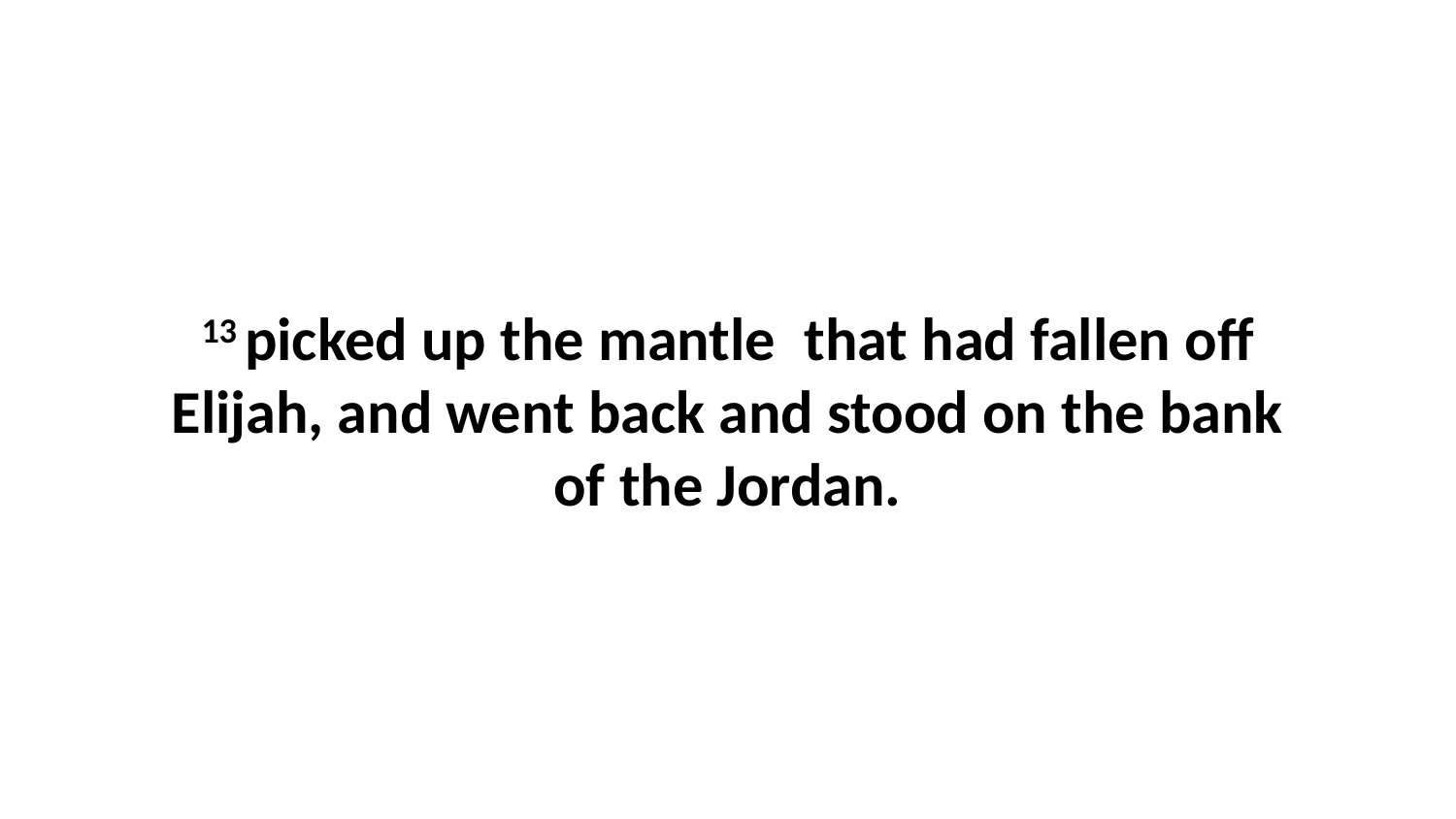

13 picked up the mantle  that had fallen off Elijah, and went back and stood on the bank of the Jordan.